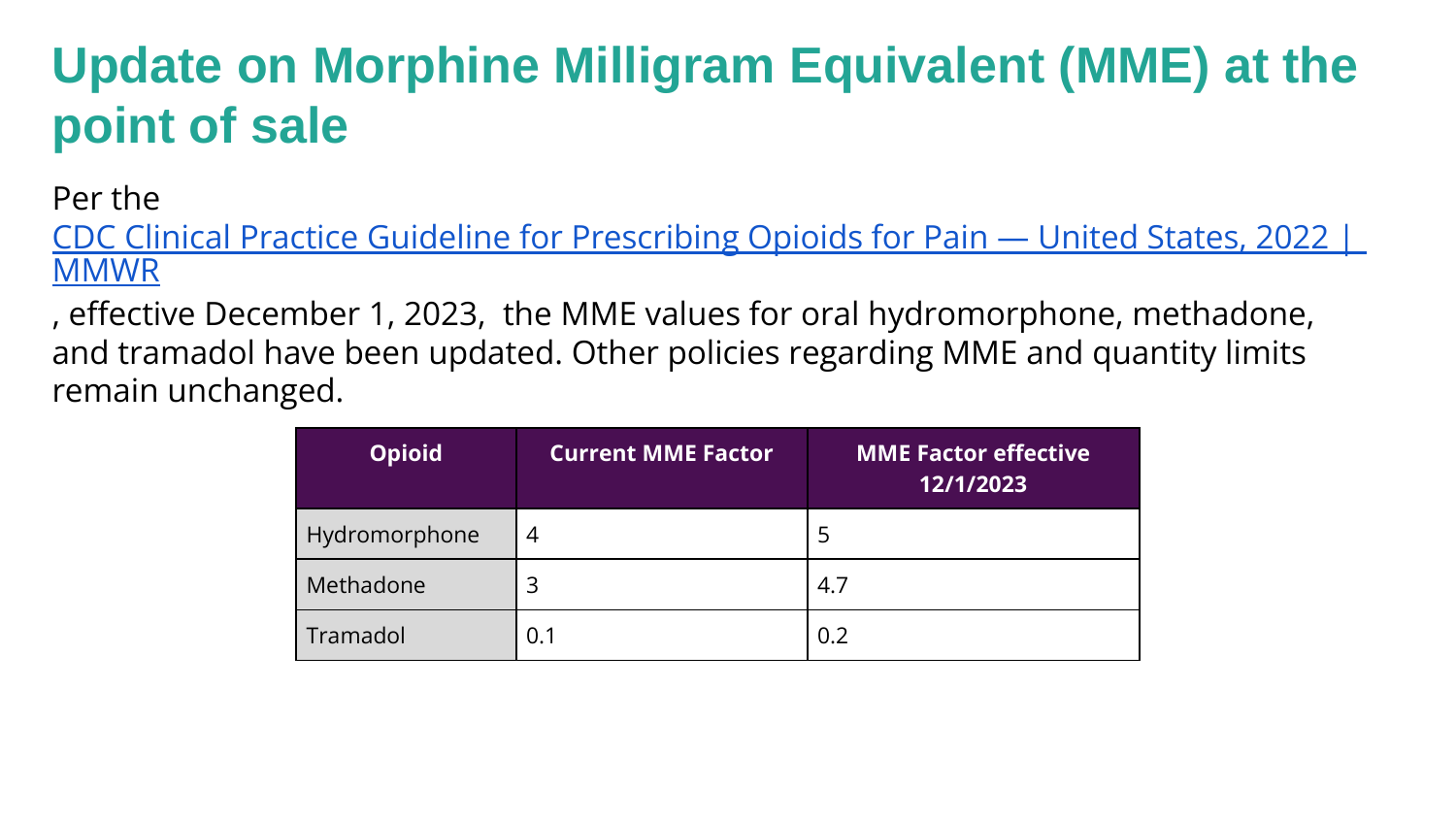

# Update on Morphine Milligram Equivalent (MME) at the point of sale
Per the  CDC Clinical Practice Guideline for Prescribing Opioids for Pain — United States, 2022 | MMWR, effective December 1, 2023,  the MME values for oral hydromorphone, methadone, and tramadol have been updated. Other policies regarding MME and quantity limits remain unchanged.

| Opioid | Current MME Factor | MME Factor effective 12/1/2023 |
| --- | --- | --- |
| Hydromorphone | 4 | 5 |
| Methadone | 3 | 4.7 |
| Tramadol | 0.1 | 0.2 |